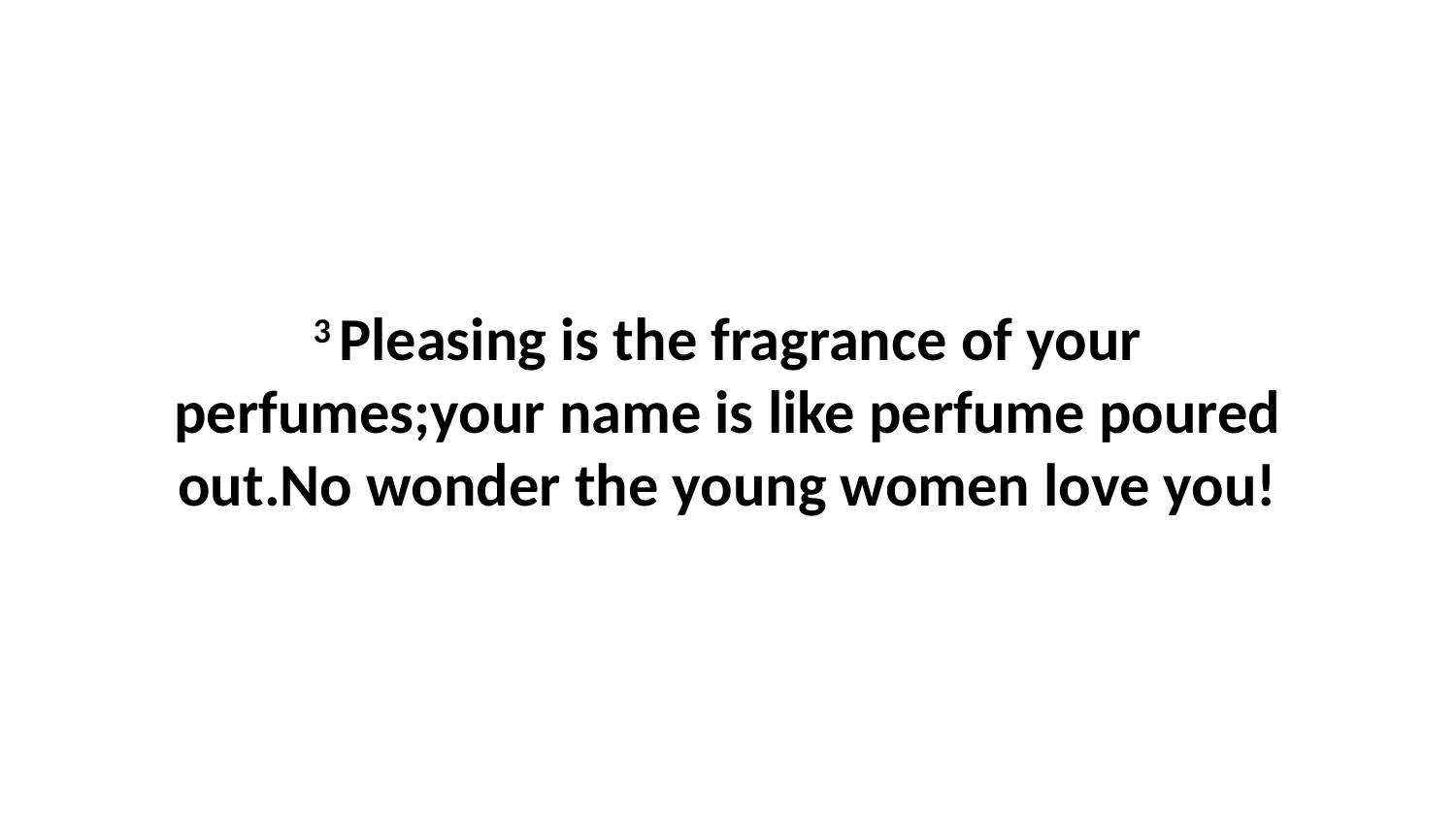

3 Pleasing is the fragrance of your perfumes;your name is like perfume poured out.No wonder the young women love you!